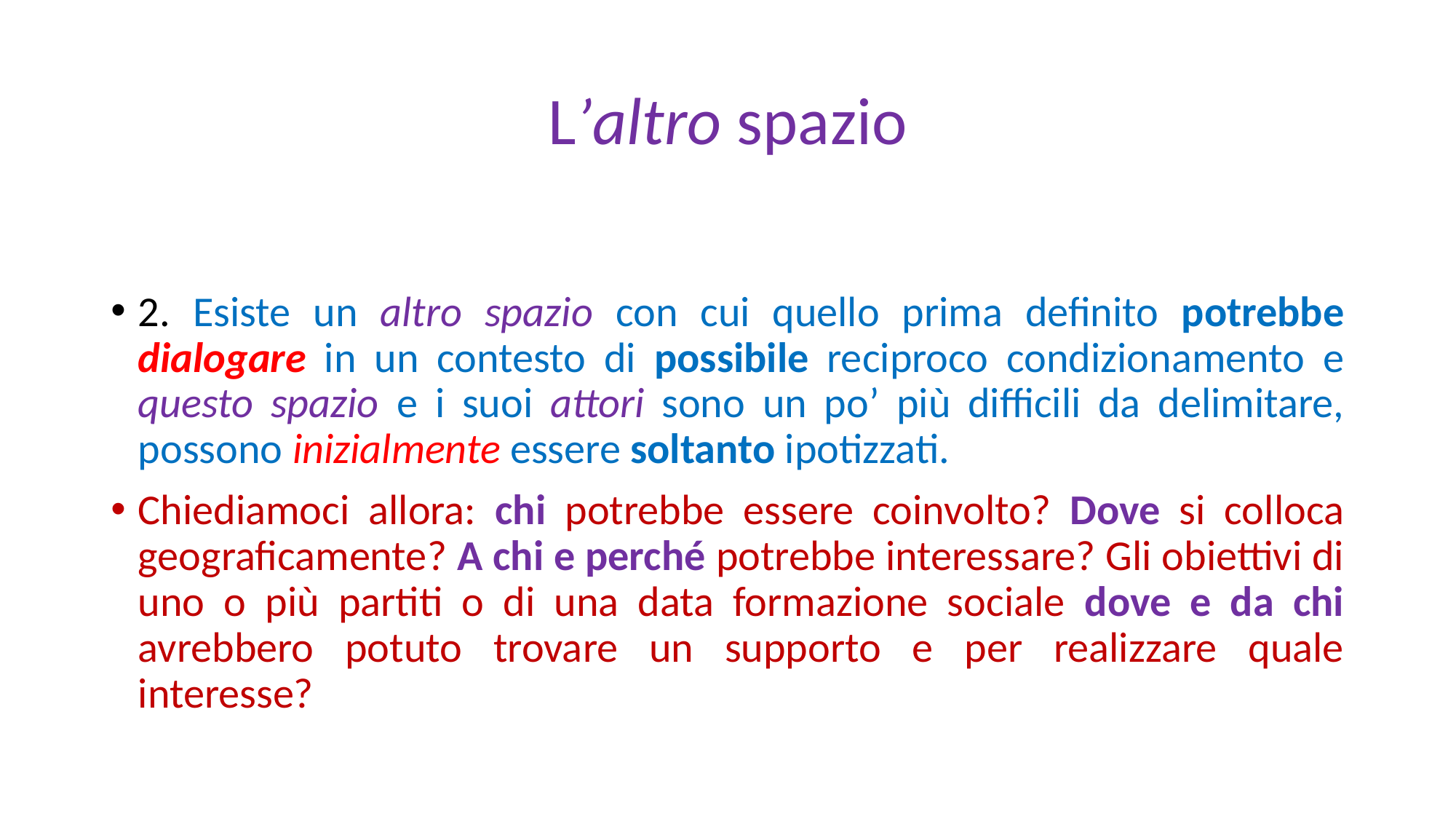

# L’altro spazio

2. Esiste un altro spazio con cui quello prima definito potrebbe dialogare in un contesto di possibile reciproco condizionamento e questo spazio e i suoi attori sono un po’ più difficili da delimitare, possono inizialmente essere soltanto ipotizzati.
Chiediamoci allora: chi potrebbe essere coinvolto? Dove si colloca geograficamente? A chi e perché potrebbe interessare? Gli obiettivi di uno o più partiti o di una data formazione sociale dove e da chi avrebbero potuto trovare un supporto e per realizzare quale interesse?